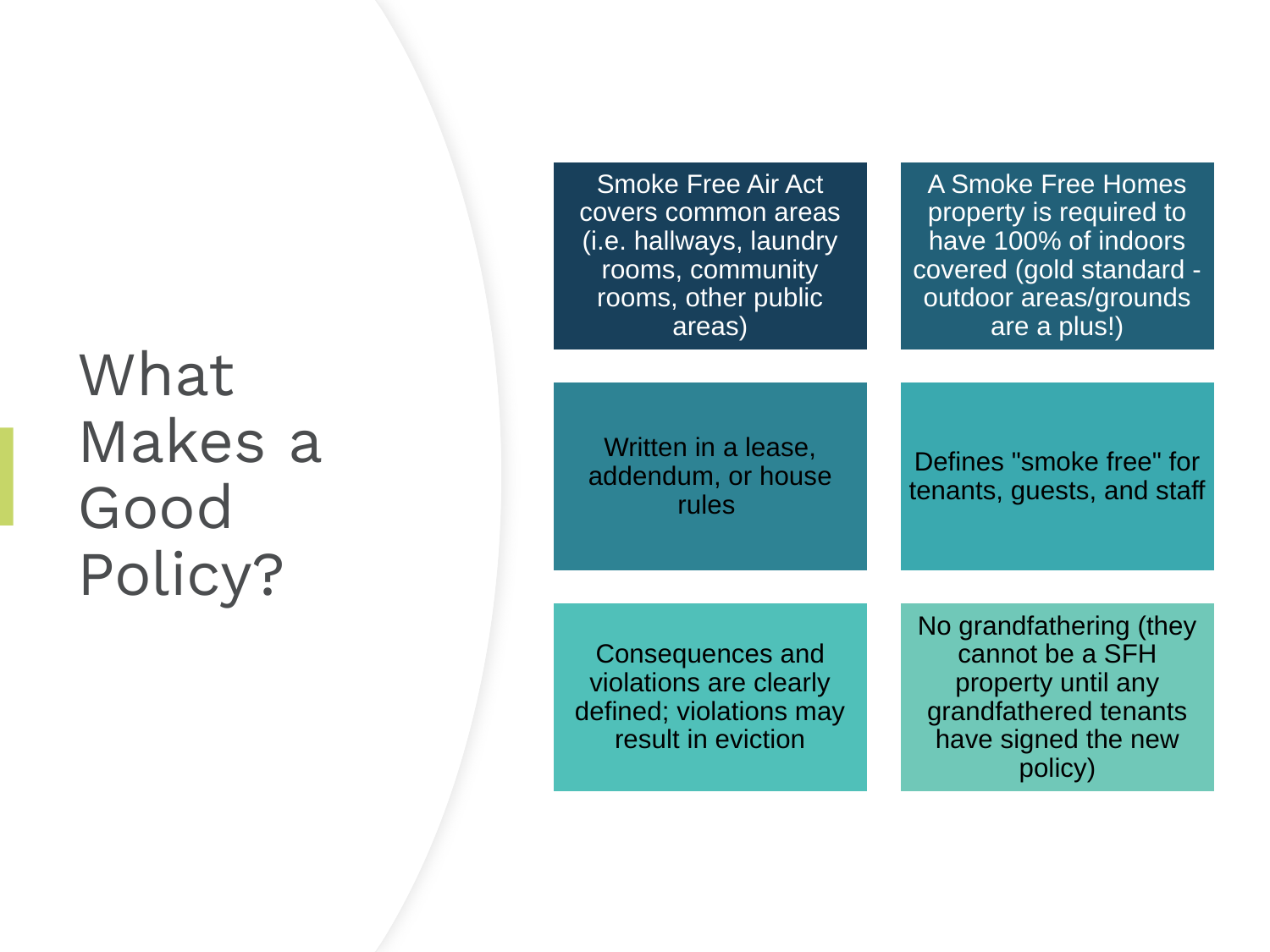

Smoke Free Air Act covers common areas (i.e. hallways, laundry rooms, community rooms, other public areas)
A Smoke Free Homes property is required to have 100% of indoors covered (gold standard - outdoor areas/grounds are a plus!)
Written in a lease, addendum, or house rules
Defines "smoke free" for tenants, guests, and staff
Consequences and violations are clearly defined; violations may result in eviction
No grandfathering (they cannot be a SFH property until any grandfathered tenants have signed the new policy)
# What Makes a Good Policy?